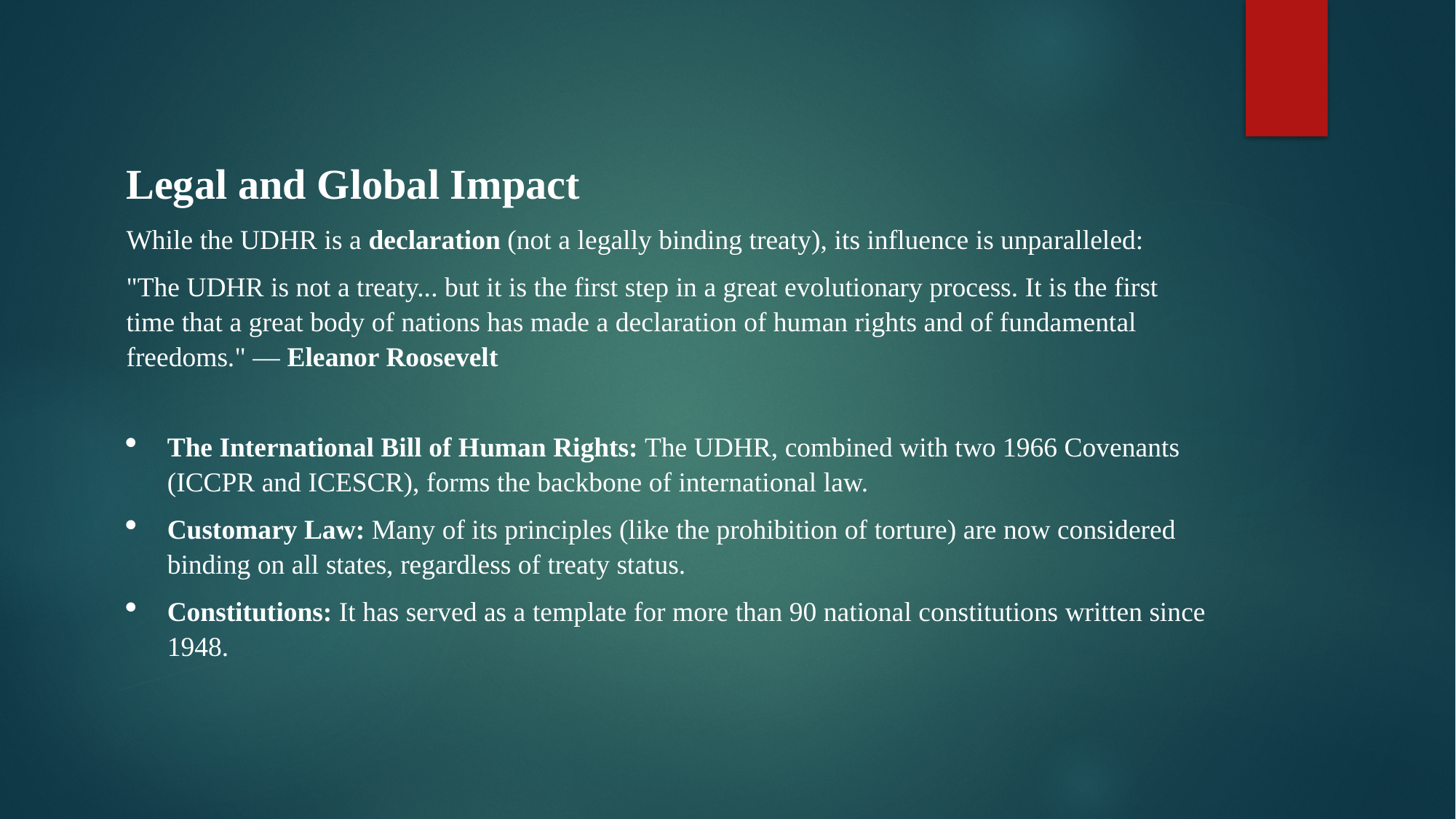

Legal and Global Impact
While the UDHR is a declaration (not a legally binding treaty), its influence is unparalleled:
"The UDHR is not a treaty... but it is the first step in a great evolutionary process. It is the first time that a great body of nations has made a declaration of human rights and of fundamental freedoms." — Eleanor Roosevelt

The International Bill of Human Rights: The UDHR, combined with two 1966 Covenants (ICCPR and ICESCR), forms the backbone of international law.
Customary Law: Many of its principles (like the prohibition of torture) are now considered binding on all states, regardless of treaty status.
Constitutions: It has served as a template for more than 90 national constitutions written since 1948.